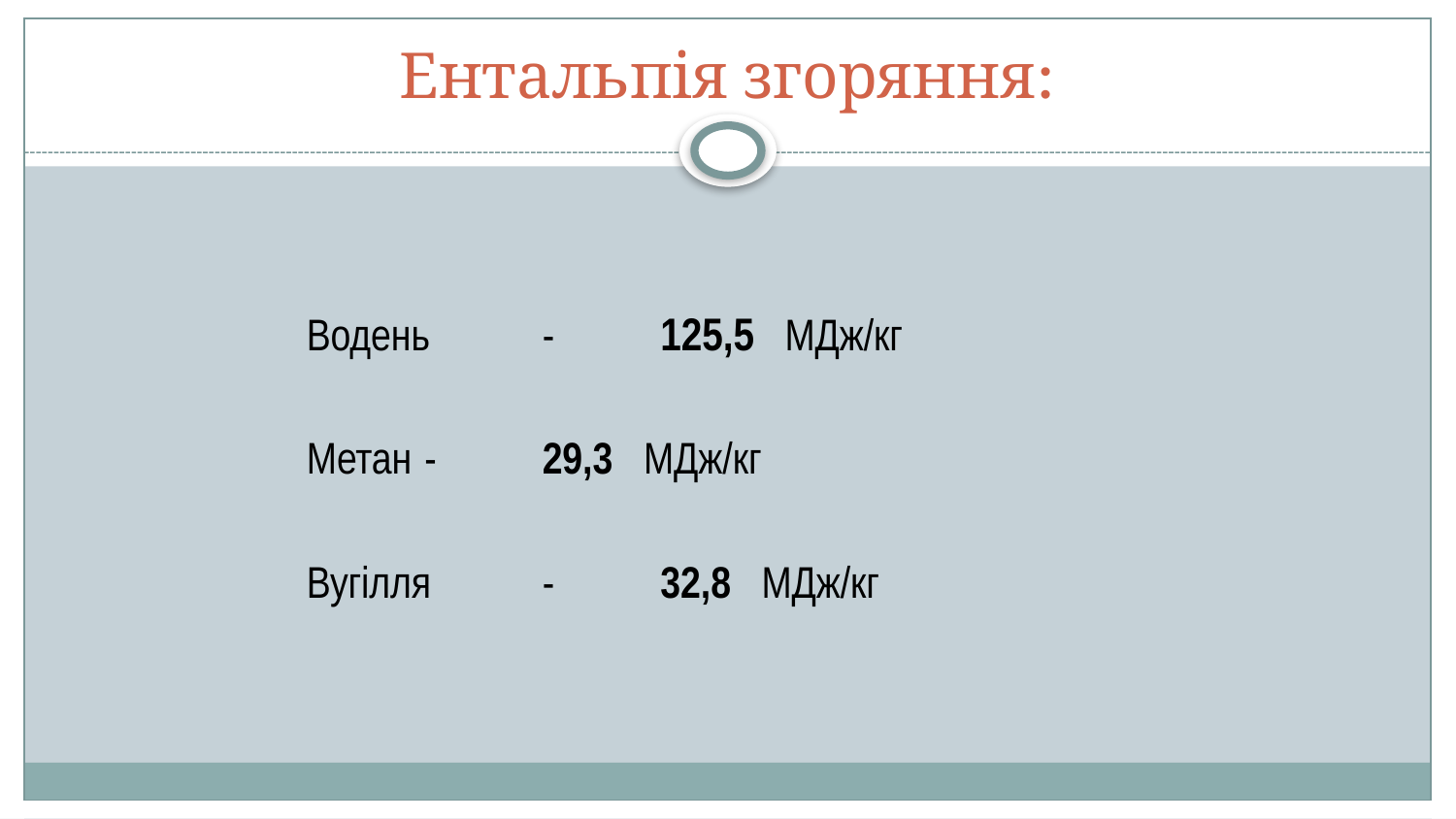

# Ентальпія згоряння:
Водень		-	125,5   МДж/кг

Метан		-	29,3   МДж/кг

Вугілля		-	32,8   МДж/кг